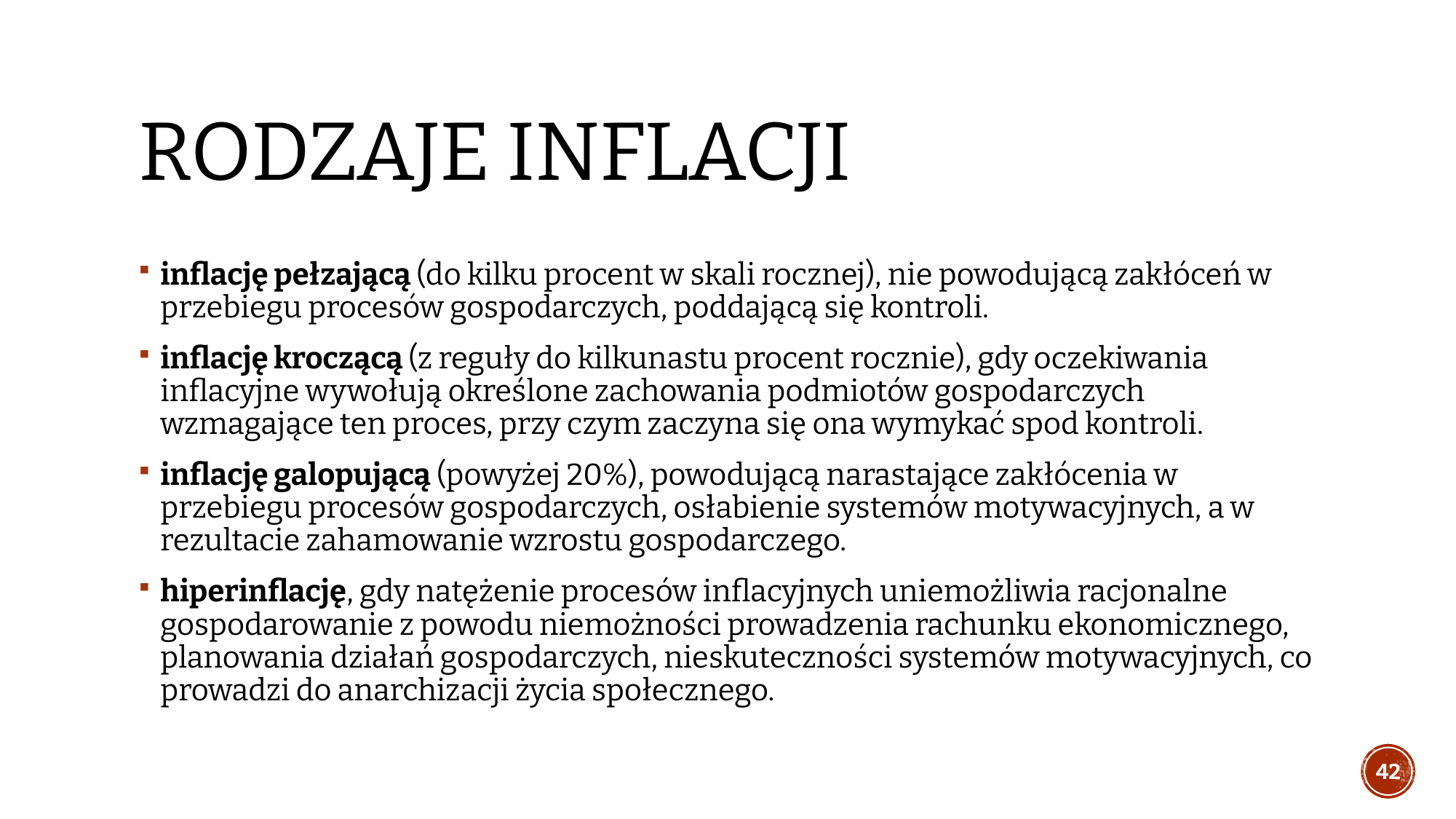

# Rodzaje inflacji
inflację pełzającą (do kilku procent w skali rocznej), nie powodującą zakłóceń w przebiegu procesów gospodarczych, poddającą się kontroli.
inflację kroczącą (z reguły do kilkunastu procent rocznie), gdy oczekiwania inflacyjne wywołują określone zachowania podmiotów gospodarczych wzmagające ten proces, przy czym zaczyna się ona wymykać spod kontroli.
inflację galopującą (powyżej 20%), powodującą narastające zakłócenia w przebiegu procesów gospodarczych, osłabienie systemów motywacyjnych, a w rezultacie zahamowanie wzrostu gospodarczego.
hiperinflację, gdy natężenie procesów inflacyjnych uniemożliwia racjonalne gospodarowanie z powodu niemożności prowadzenia rachunku ekonomicznego, planowania działań gospodarczych, nieskuteczności systemów motywacyjnych, co prowadzi do anarchizacji życia społecznego.
42